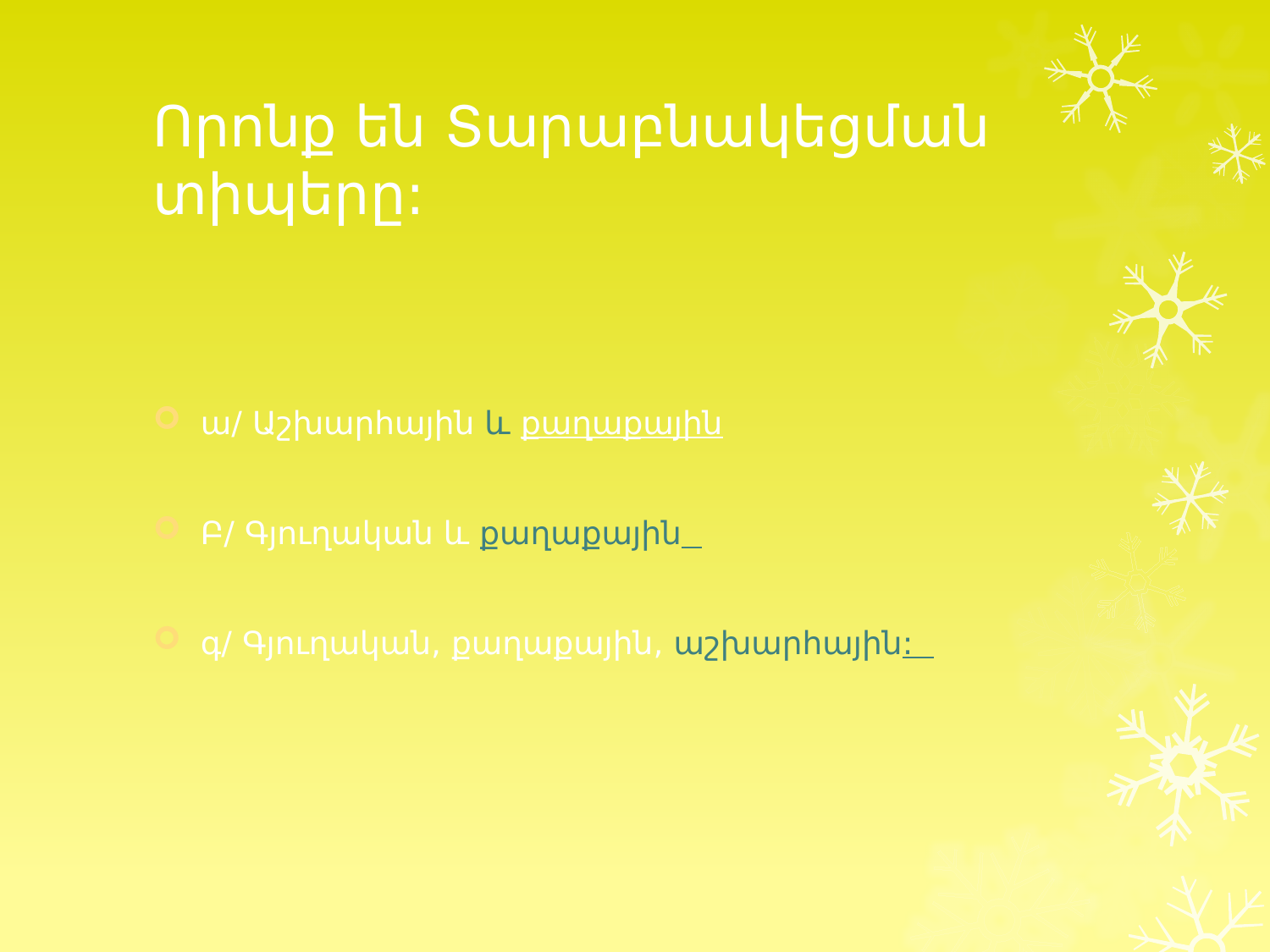

# Որոնք են Տարաբնակեցման տիպերը:
ա/ Աշխարհային և քաղաքային

Բ/ Գյուղական և քաղաքային

գ/ Գյուղական, քաղաքային, աշխարհային: